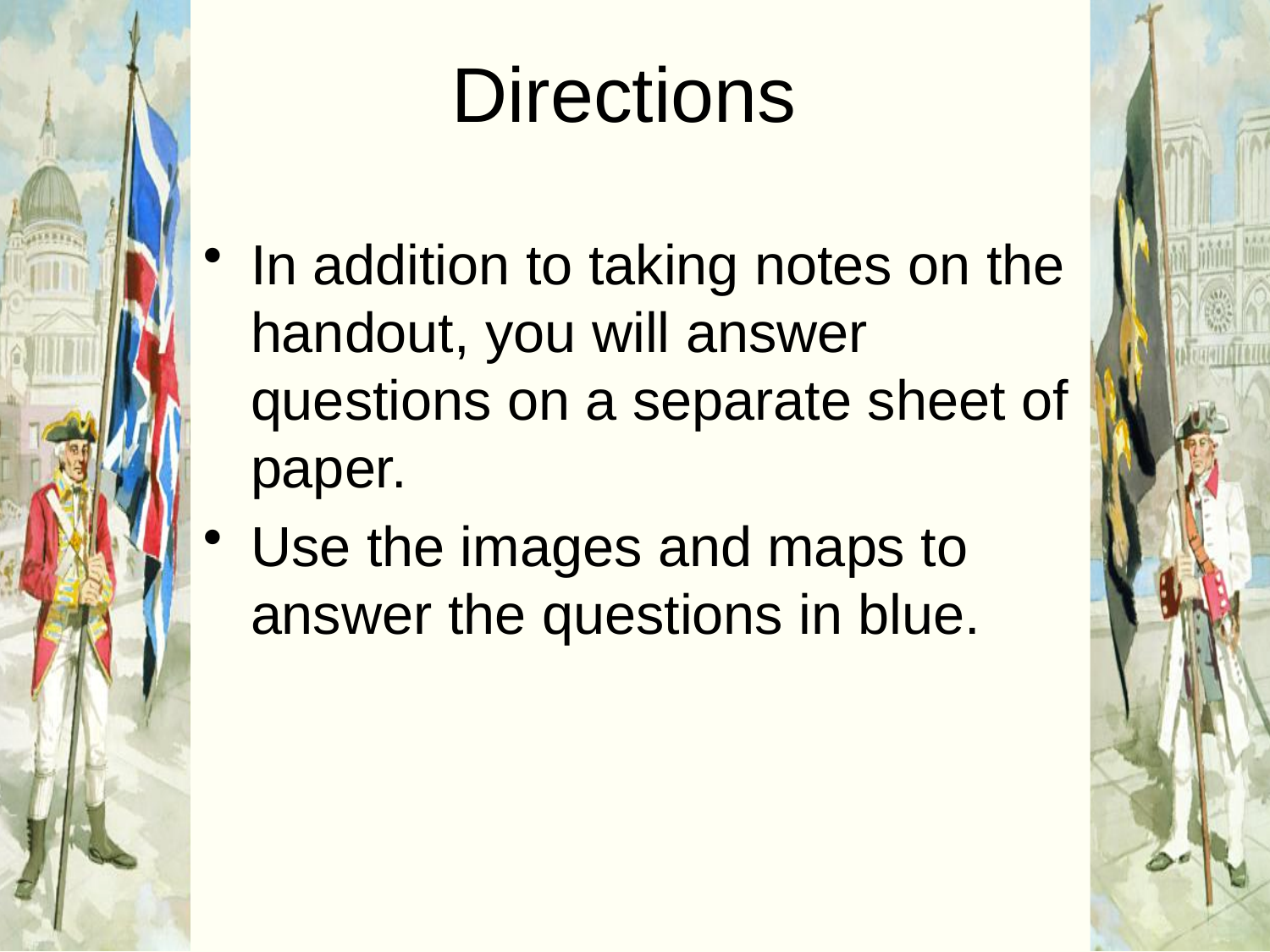

# Directions
In addition to taking notes on the handout, you will answer questions on a separate sheet of paper.
Use the images and maps to answer the questions in blue.